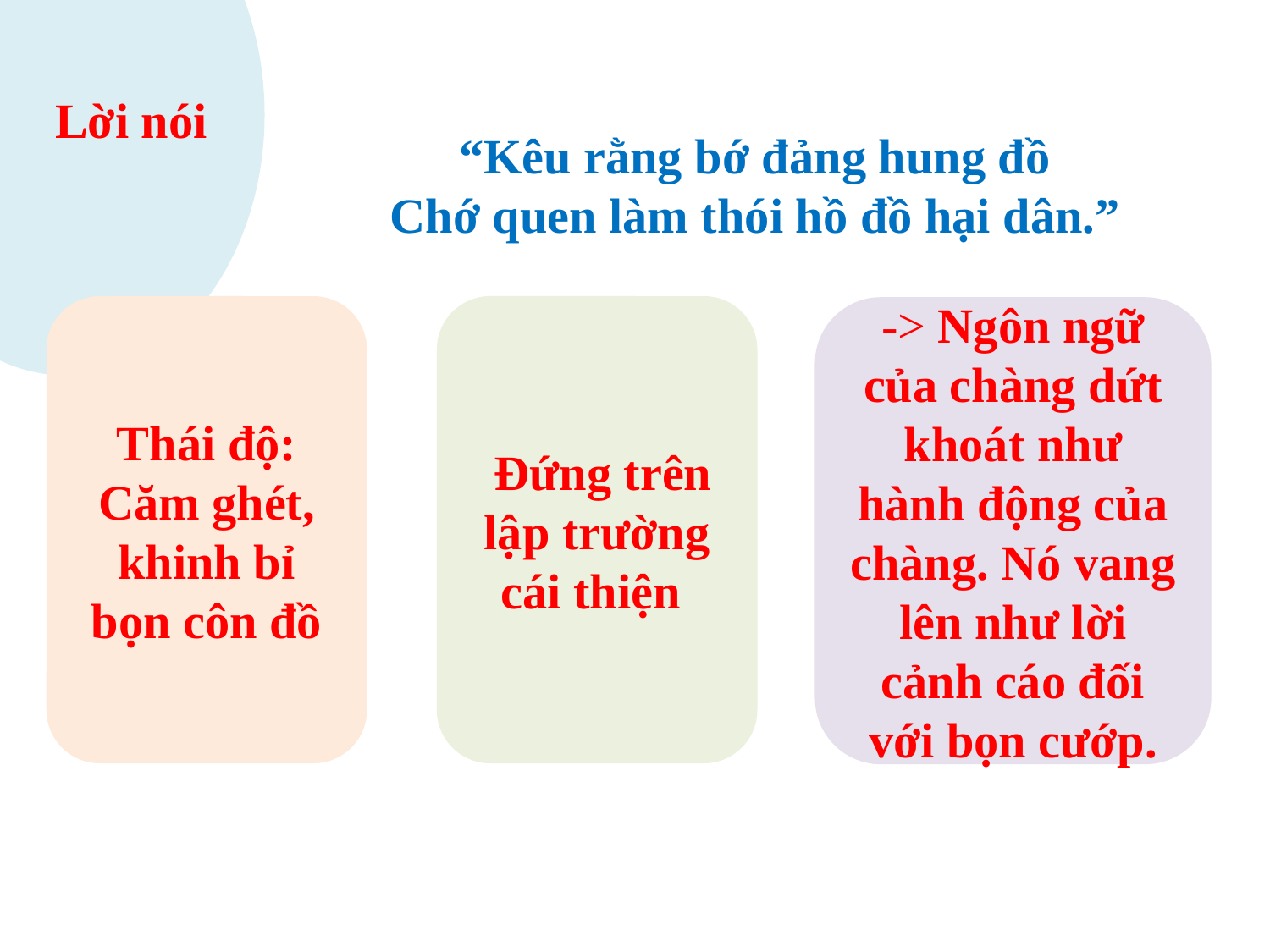

Lời nói
“Kêu rằng bớ đảng hung đồ
Chớ quen làm thói hồ đồ hại dân.”
Thái độ: Căm ghét, khinh bỉ bọn côn đồ
 Đứng trên lập trường cái thiện
-> Ngôn ngữ của chàng dứt khoát như hành động của chàng. Nó vang lên như lời cảnh cáo đối với bọn cướp.